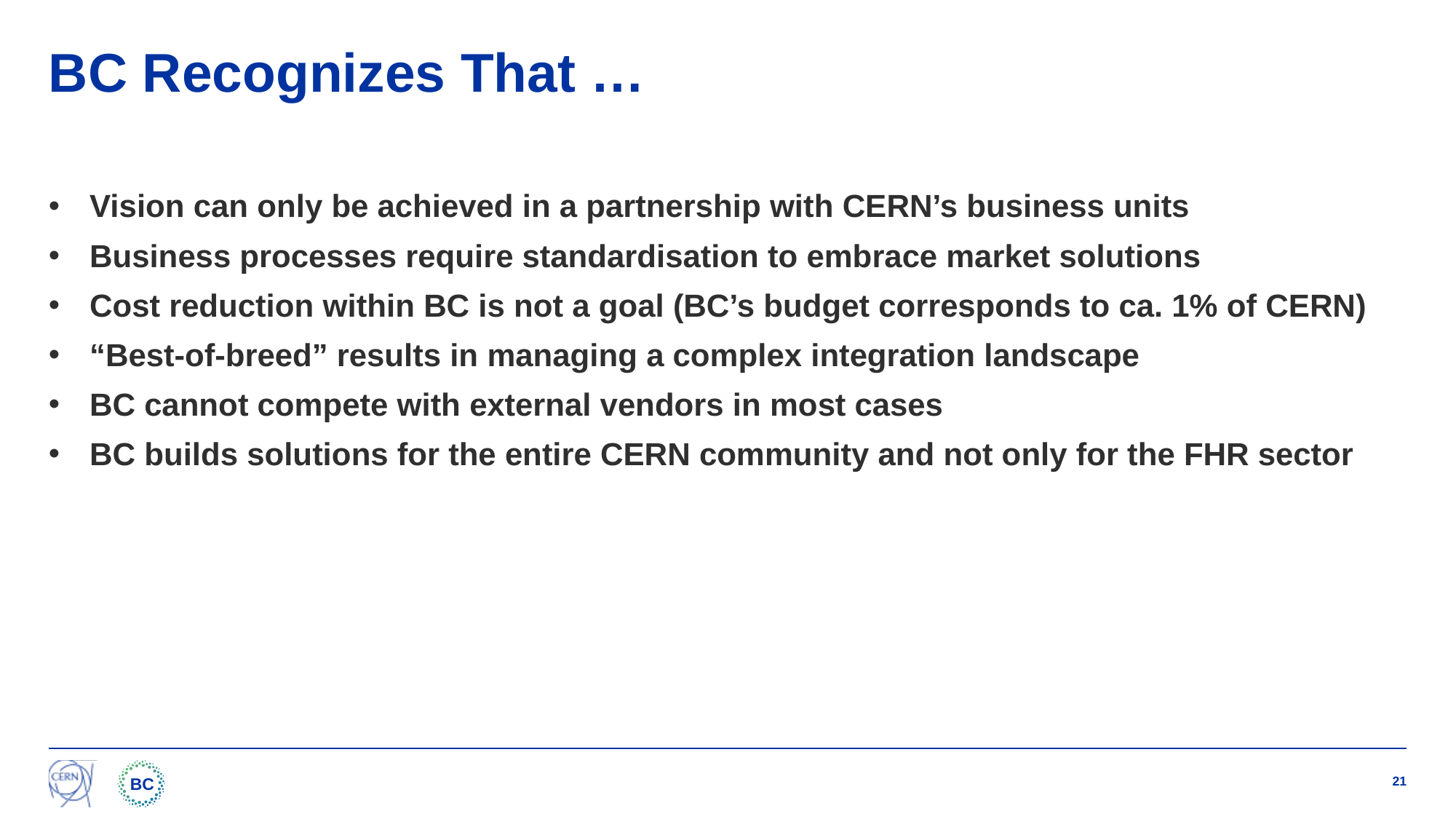

# BC Recognizes That …
Vision can only be achieved in a partnership with CERN’s business units
Business processes require standardisation to embrace market solutions
Cost reduction within BC is not a goal (BC’s budget corresponds to ca. 1% of CERN)
“Best-of-breed” results in managing a complex integration landscape
BC cannot compete with external vendors in most cases
BC builds solutions for the entire CERN community and not only for the FHR sector

21